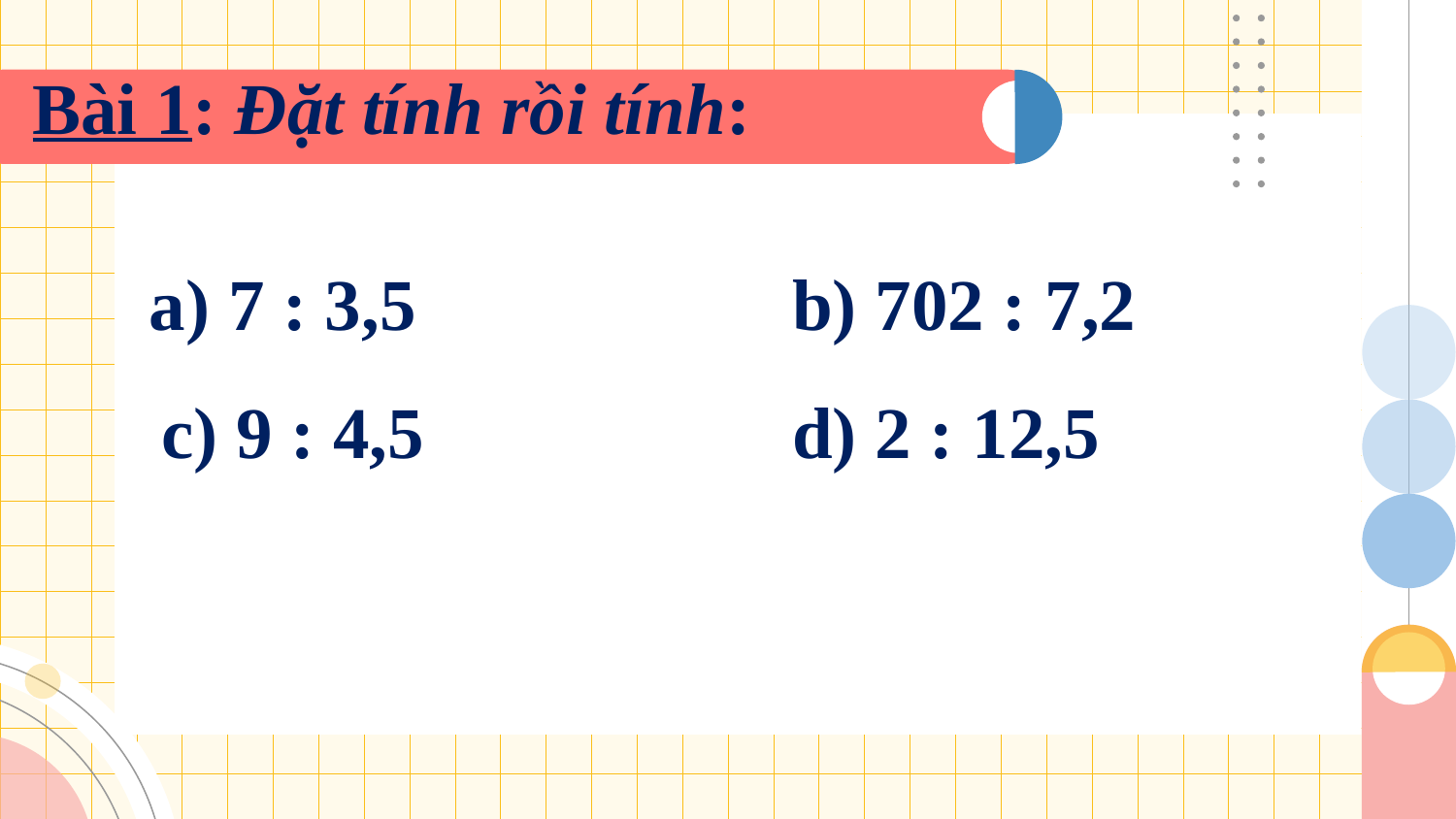

Bài 1: Đặt tính rồi tính:
 a) 7 : 3,5
 b) 702 : 7,2
 c) 9 : 4,5
 d) 2 : 12,5